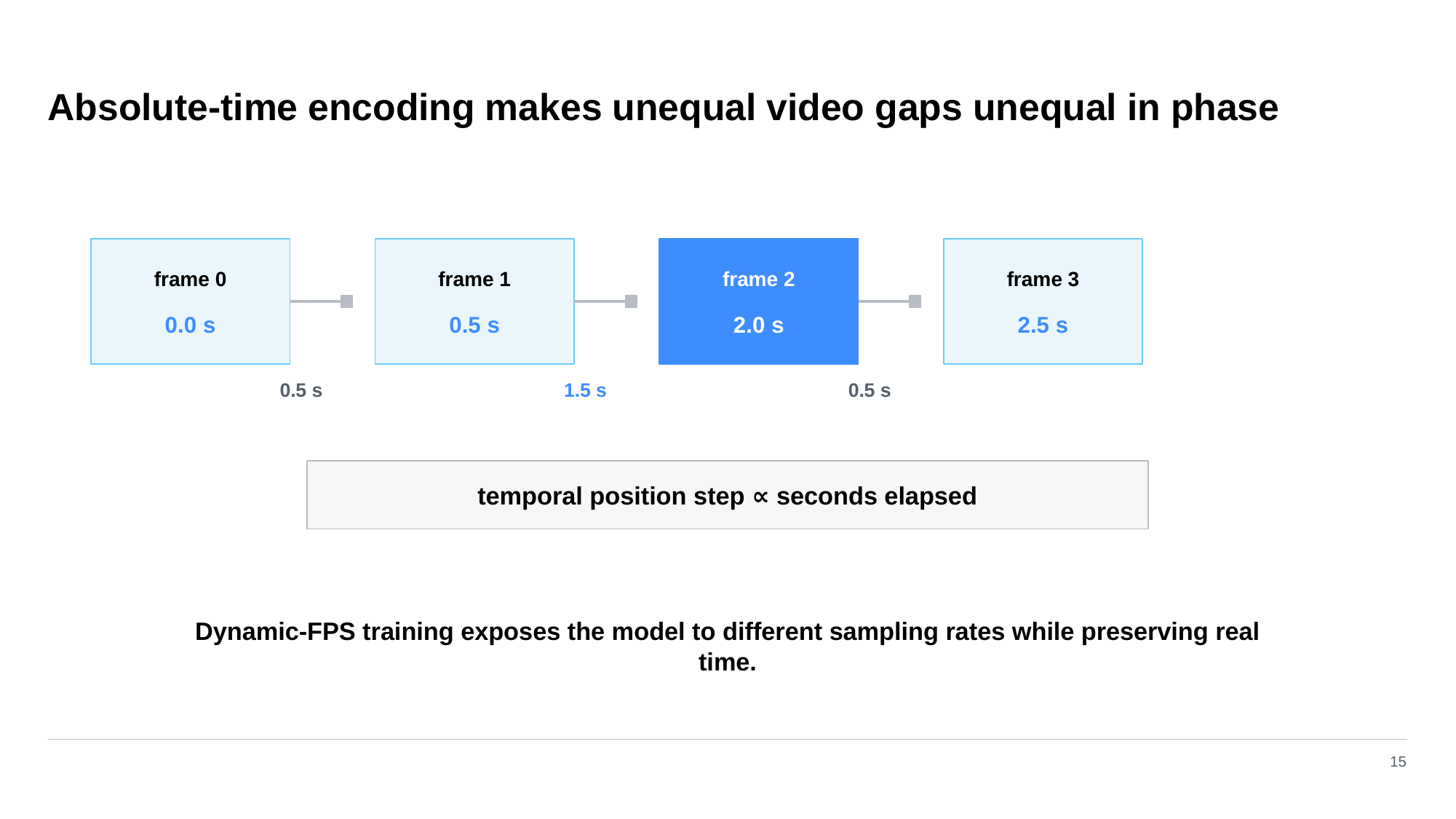

Absolute-time encoding makes unequal video gaps unequal in phase

frame 0
frame 1
frame 2
frame 3

0.0 s
0.5 s
2.0 s
2.5 s
0.5 s
1.5 s
0.5 s

temporal position step ∝ seconds elapsed
Dynamic-FPS training exposes the model to different sampling rates while preserving real time.
15